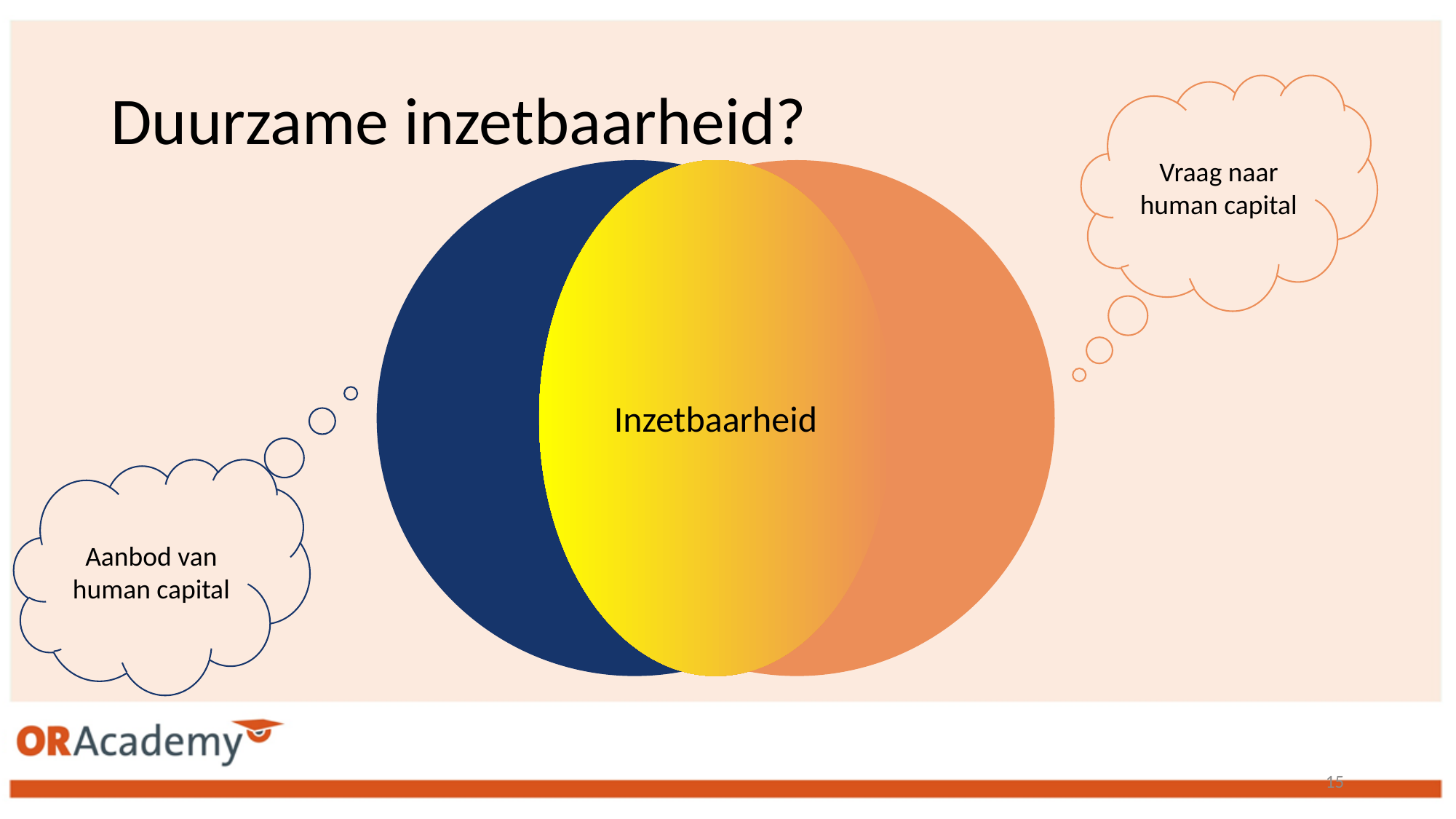

# Duurzame inzetbaarheid?
Vraag naar human capital

Inzetbaarheid
Aanbod van human capital
15